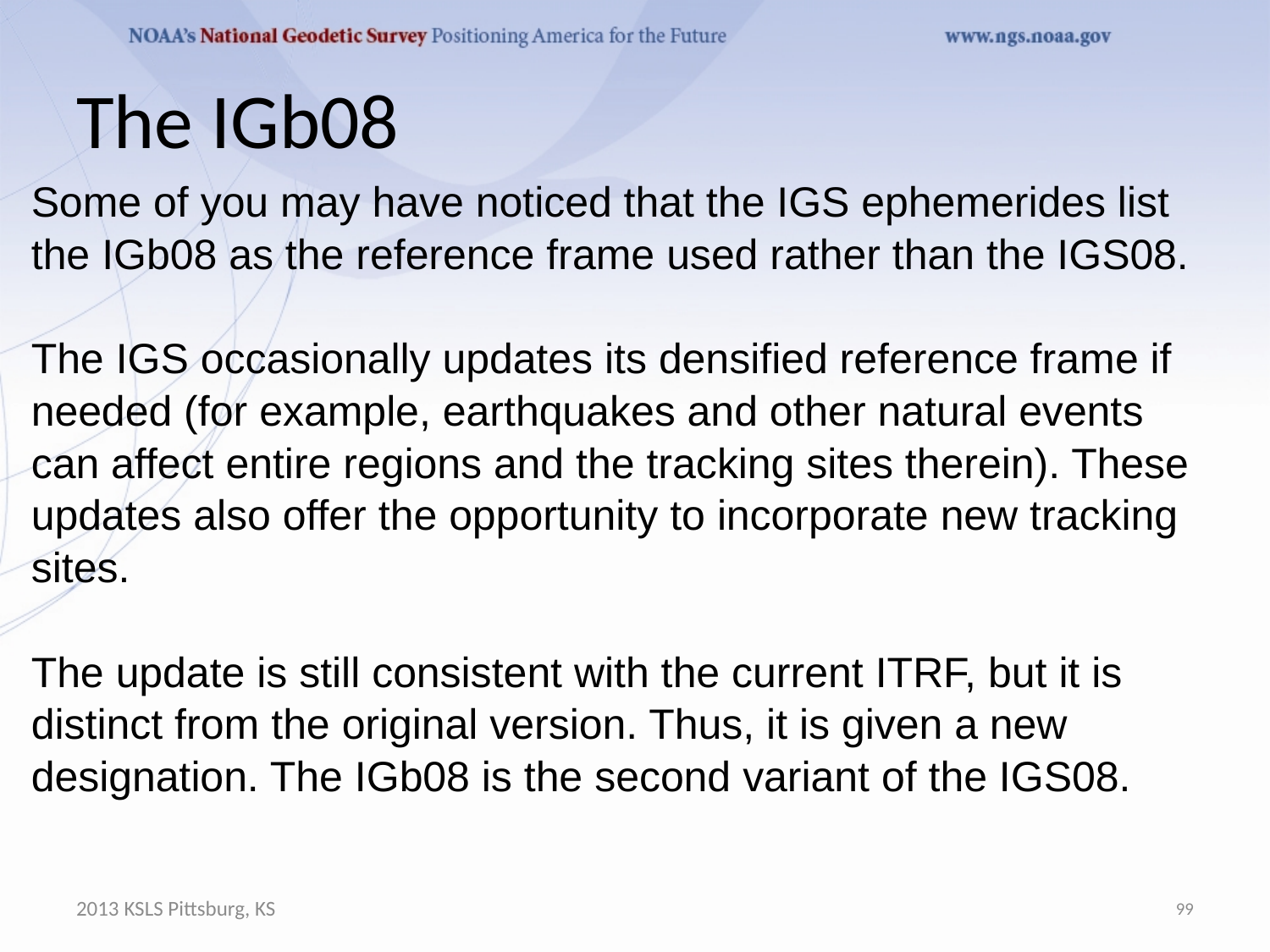

# The IGb08
Some of you may have noticed that the IGS ephemerides list the IGb08 as the reference frame used rather than the IGS08.

The IGS occasionally updates its densified reference frame if needed (for example, earthquakes and other natural events can affect entire regions and the tracking sites therein). These updates also offer the opportunity to incorporate new tracking sites.

The update is still consistent with the current ITRF, but it is distinct from the original version. Thus, it is given a new designation. The IGb08 is the second variant of the IGS08.
2013 KSLS Pittsburg, KS
99